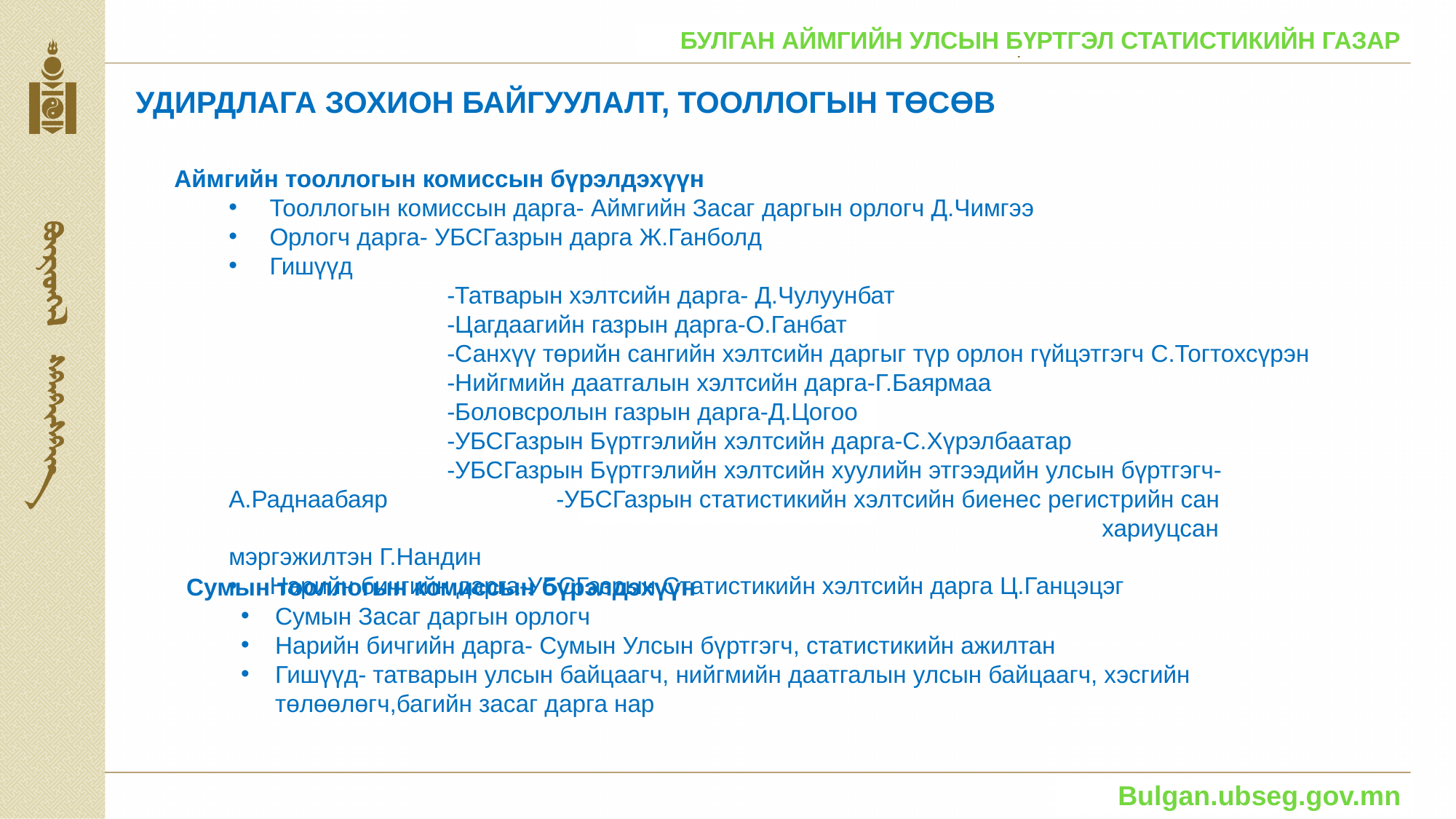

БУЛГАН АЙМГИЙН УЛСЫН БҮРТГЭЛ СТАТИСТИКИЙН ГАЗАР
УДИРДЛАГА ЗОХИОН БАЙГУУЛАЛТ, ТООЛЛОГЫН ТӨСӨВ
Аймгийн тооллогын комиссын бүрэлдэхүүн
Тооллогын комиссын дарга- Аймгийн Засаг даргын орлогч Д.Чимгээ
Орлогч дарга- УБСГазрын дарга Ж.Ганболд
Гишүүд
		-Татварын хэлтсийн дарга- Д.Чулуунбат
		-Цагдаагийн газрын дарга-О.Ганбат
		-Санхүү төрийн сангийн хэлтсийн даргыг түр орлон гүйцэтгэгч С.Тогтохсүрэн			-Нийгмийн даатгалын хэлтсийн дарга-Г.Баярмаа
		-Боловсролын газрын дарга-Д.Цогоо
		-УБСГазрын Бүртгэлийн хэлтсийн дарга-С.Хүрэлбаатар
		-УБСГазрын Бүртгэлийн хэлтсийн хуулийн этгээдийн улсын бүртгэгч- А.Раднаабаяр 		-УБСГазрын статистикийн хэлтсийн биенес регистрийн сан 							     		хариуцсан мэргэжилтэн Г.Нандин
Нарийн бичгийн дарга-УБСГазрын Статистикийн хэлтсийн дарга Ц.Ганцэцэг

Сумын тооллогын комиссын бүрэлдэхүүн
Сумын Засаг даргын орлогч
Нарийн бичгийн дарга- Сумын Улсын бүртгэгч, статистикийн ажилтан
Гишүүд- татварын улсын байцаагч, нийгмийн даатгалын улсын байцаагч, хэсгийн төлөөлөгч,багийн засаг дарга нар

Bulgan.ubseg.gov.mn